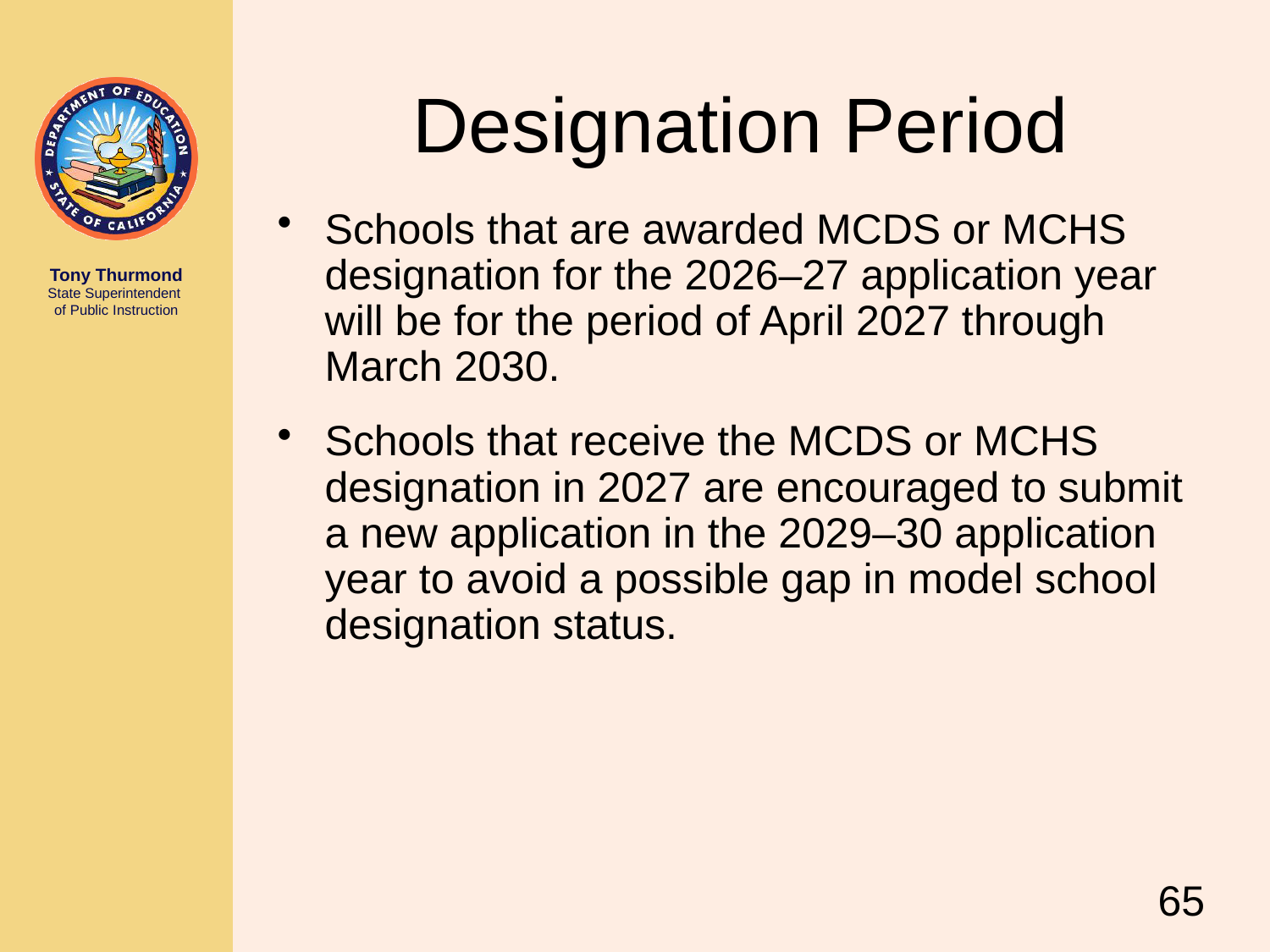

# Designation Period
Schools that are awarded MCDS or MCHS designation for the 2026–27 application year will be for the period of April 2027 through March 2030.
Schools that receive the MCDS or MCHS designation in 2027 are encouraged to submit a new application in the 2029–30 application year to avoid a possible gap in model school designation status.

65